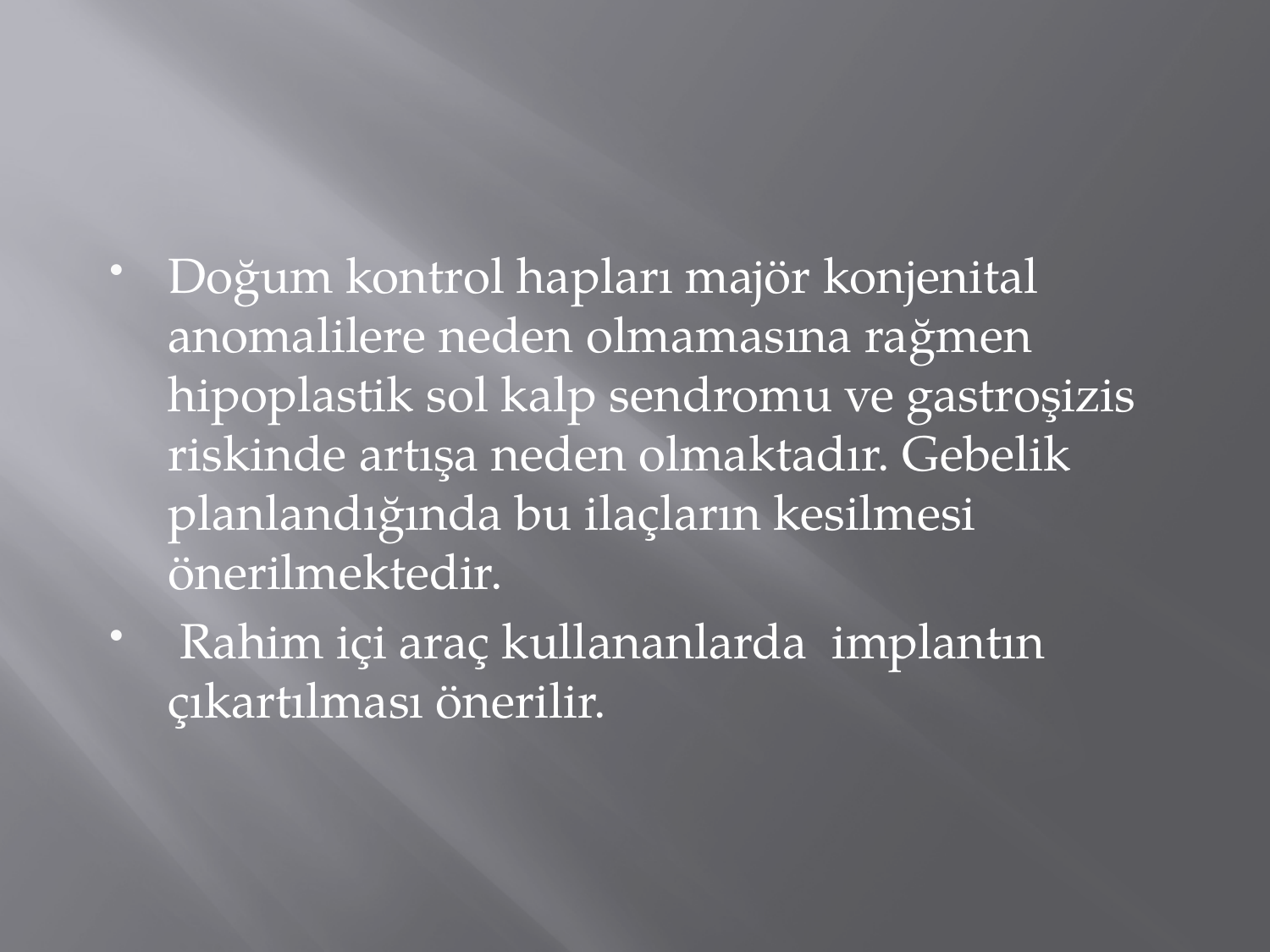

#
Doğum kontrol hapları majör konjenital anomalilere neden olmamasına rağmen hipoplastik sol kalp sendromu ve gastroşizis riskinde artışa neden olmaktadır. Gebelik planlandığında bu ilaçların kesilmesi  önerilmektedir.
 Rahim içi araç kullananlarda  implantın çıkartılması önerilir.